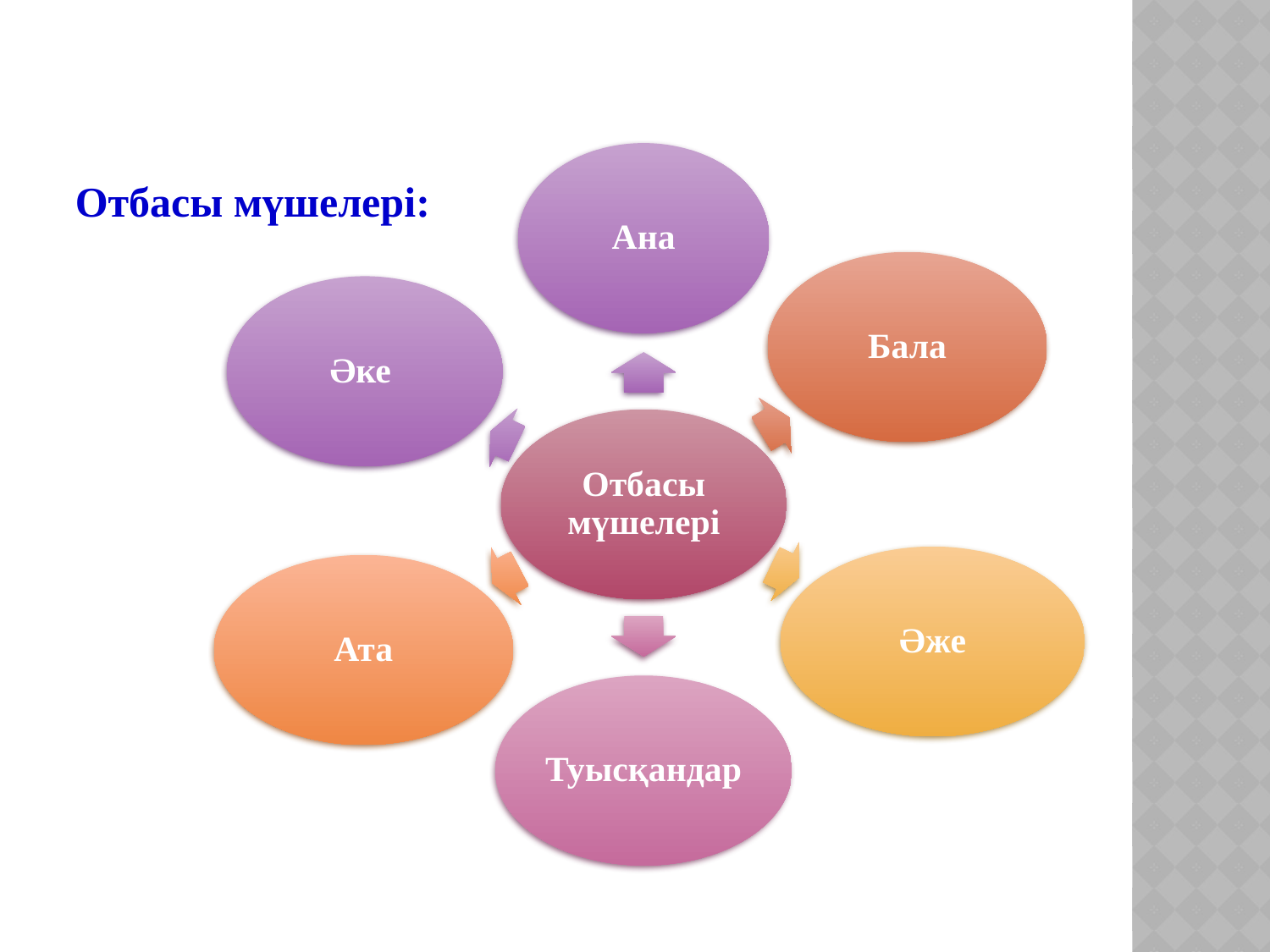

Отбасы мүшелері

Ана

Бала

Әже

Туысқандар

Ата

Әке
Отбасы мүшелері: